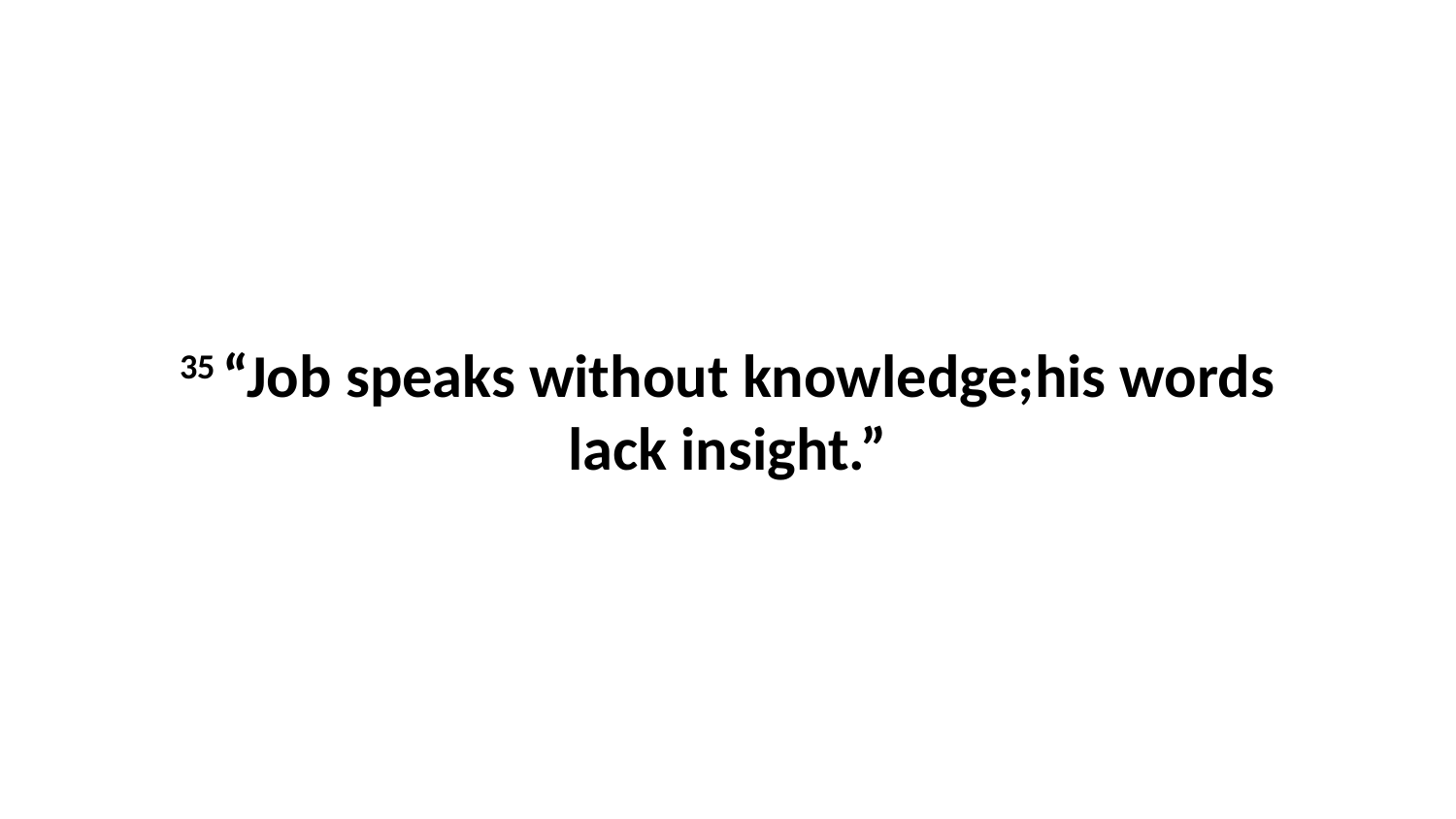

35 “Job speaks without knowledge;his words lack insight.”